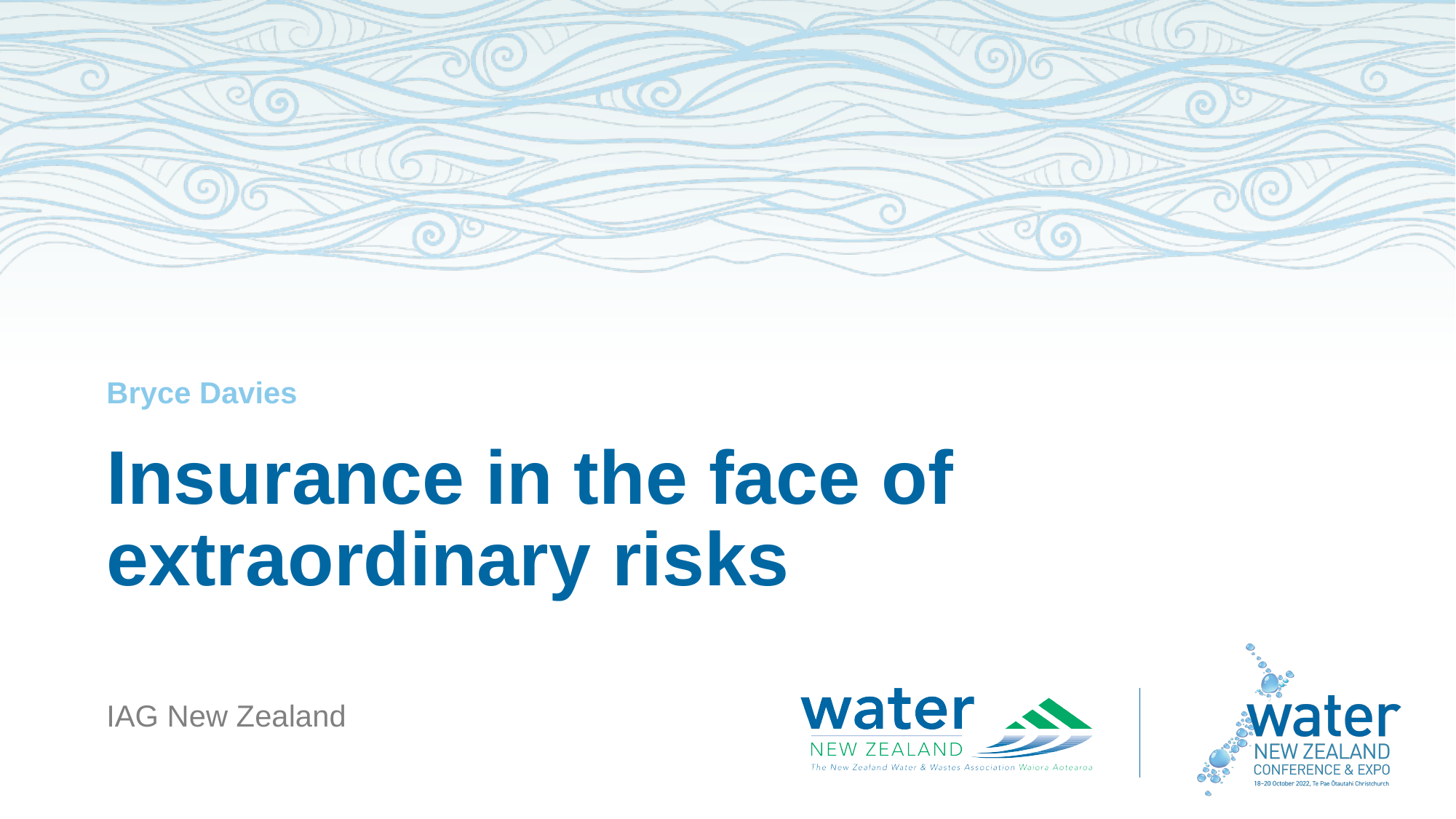

Bryce Davies
Insurance in the face of extraordinary risks
IAG New Zealand